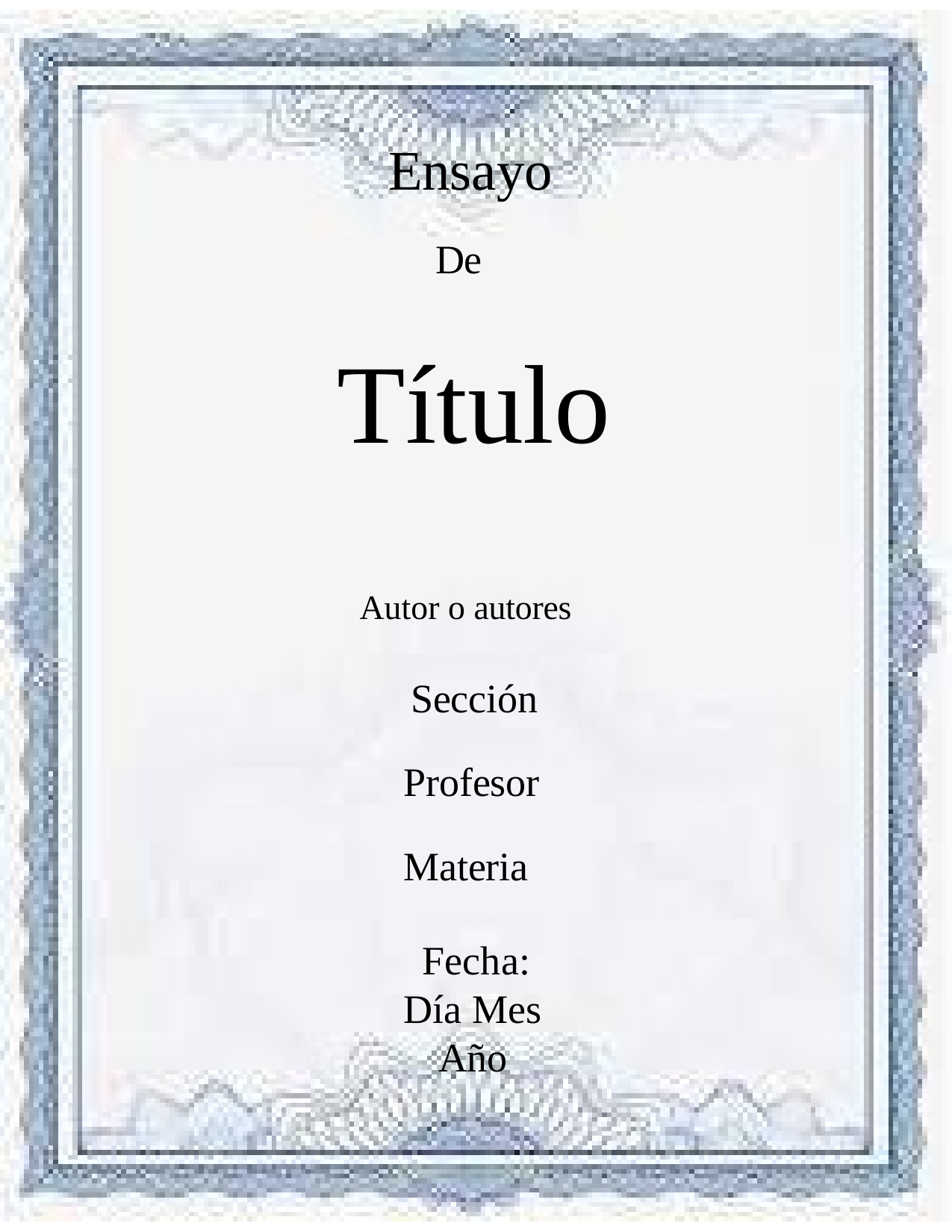

# Ensayo
De
Título
Autor o autores
Sección Profesor Materia

Fecha: Día Mes Año